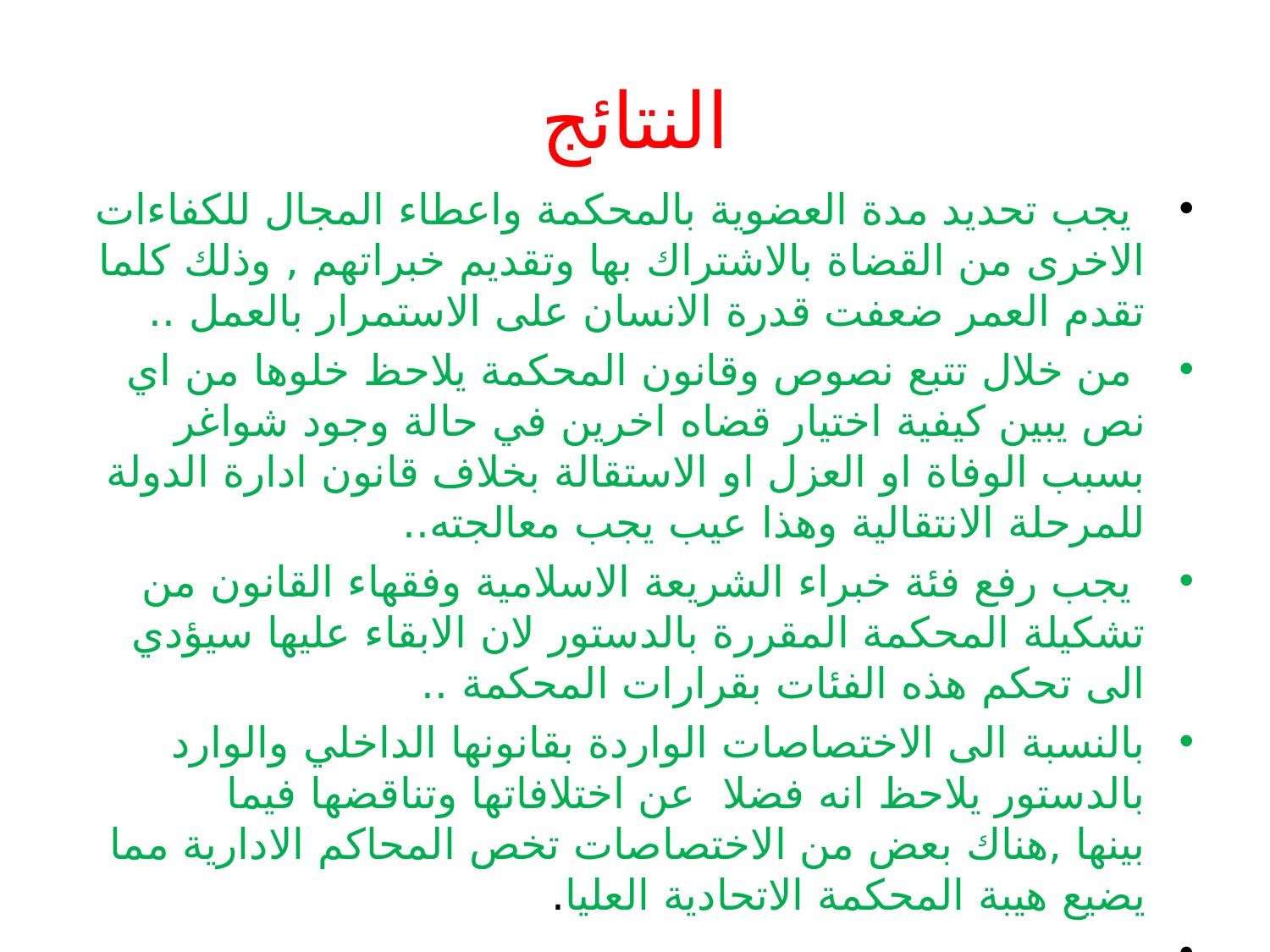

# النتائج
 يجب تحديد مدة العضوية بالمحكمة واعطاء المجال للكفاءات الاخرى من القضاة بالاشتراك بها وتقديم خبراتهم , وذلك كلما تقدم العمر ضعفت قدرة الانسان على الاستمرار بالعمل ..
 من خلال تتبع نصوص وقانون المحكمة يلاحظ خلوها من اي نص يبين كيفية اختيار قضاه اخرين في حالة وجود شواغر بسبب الوفاة او العزل او الاستقالة بخلاف قانون ادارة الدولة للمرحلة الانتقالية وهذا عيب يجب معالجته..
 يجب رفع فئة خبراء الشريعة الاسلامية وفقهاء القانون من تشكيلة المحكمة المقررة بالدستور لان الابقاء عليها سيؤدي الى تحكم هذه الفئات بقرارات المحكمة ..
بالنسبة الى الاختصاصات الواردة بقانونها الداخلي والوارد بالدستور يلاحظ انه فضلا  عن اختلافاتها وتناقضها فيما بينها ,هناك بعض من الاختصاصات تخص المحاكم الادارية مما يضيع هيبة المحكمة الاتحادية العليا.